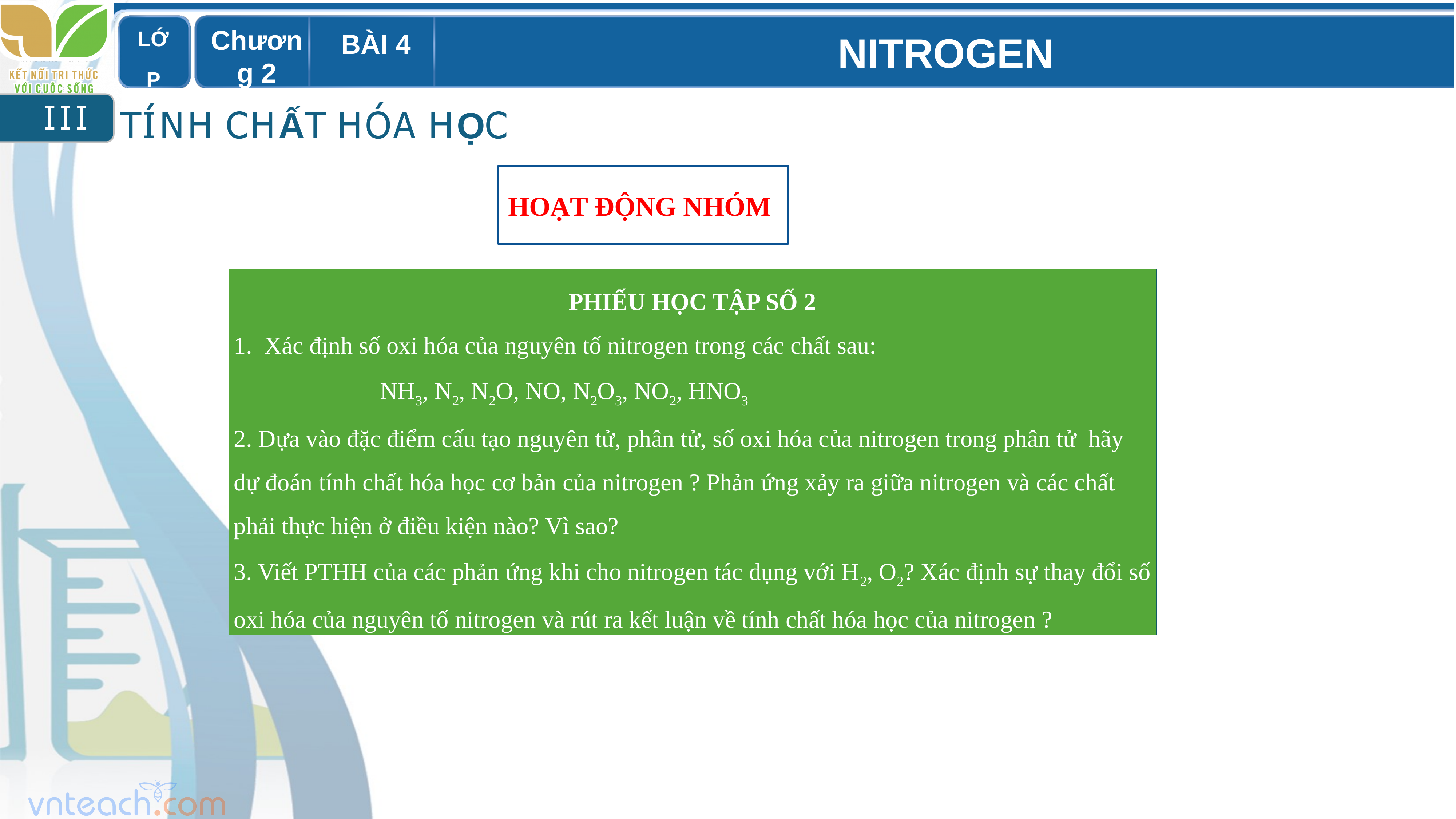

III
TÍNH CHẤT HÓA HỌC
HOẠT ĐỘNG NHÓM
PHIẾU HỌC TẬP SỐ 2
1.  Xác định số oxi hóa của nguyên tố nitrogen trong các chất sau:
                        NH3, N2, N2O, NO, N2O3, NO2, HNO3
2. Dựa vào đặc điểm cấu tạo nguyên tử, phân tử, số oxi hóa của nitrogen trong phân tử  hãy dự đoán tính chất hóa học cơ bản của nitrogen ? Phản ứng xảy ra giữa nitrogen và các chất phải thực hiện ở điều kiện nào? Vì sao?
3. Viết PTHH của các phản ứng khi cho nitrogen tác dụng với H2, O2? Xác định sự thay đổi số oxi hóa của nguyên tố nitrogen và rút ra kết luận về tính chất hóa học của nitrogen ?